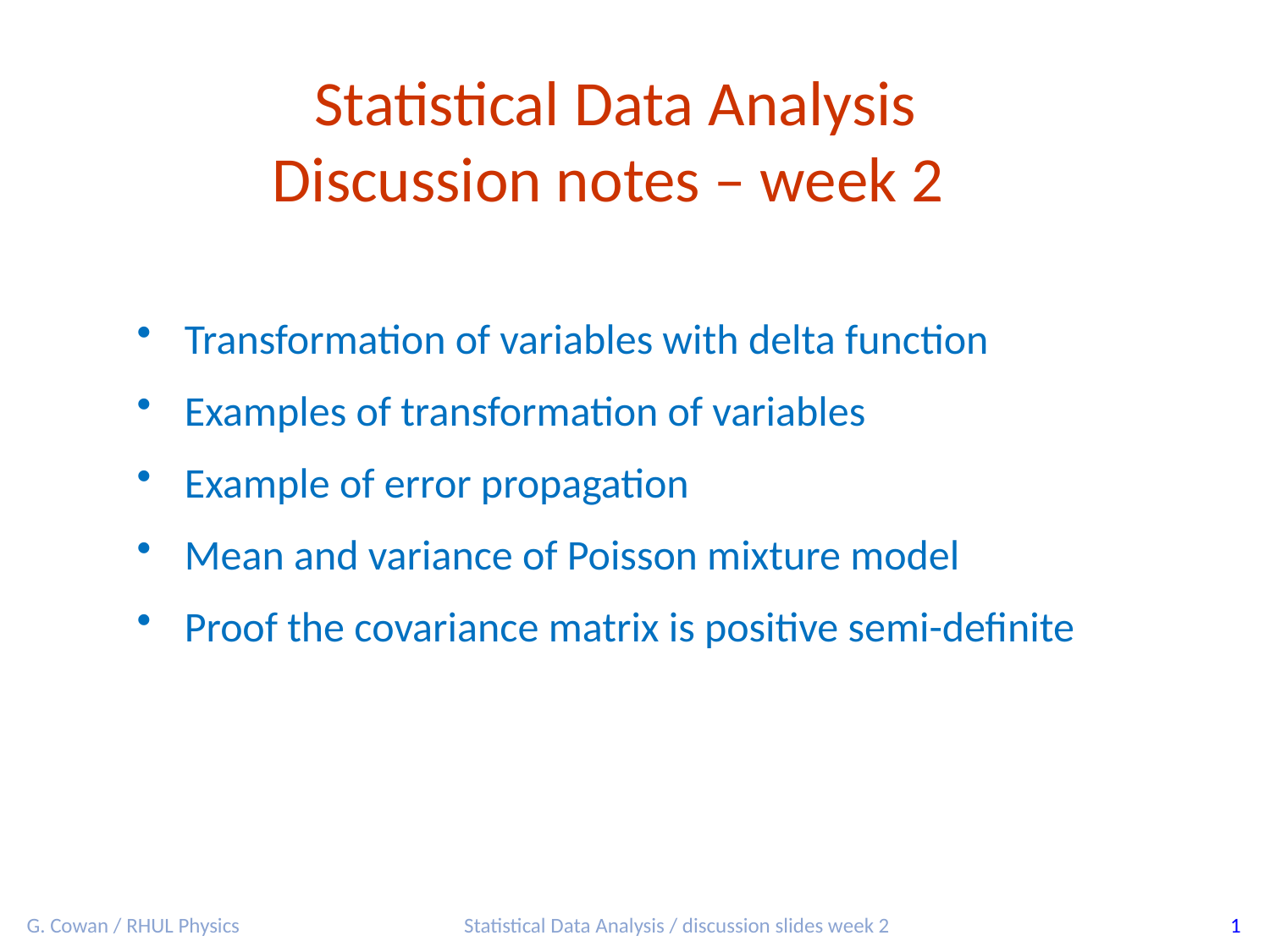

Statistical Data Analysis
Discussion notes – week 2
Transformation of variables with delta function
Examples of transformation of variables
Example of error propagation
Mean and variance of Poisson mixture model
Proof the covariance matrix is positive semi-definite
G. Cowan / RHUL Physics
Statistical Data Analysis / discussion slides week 2
1